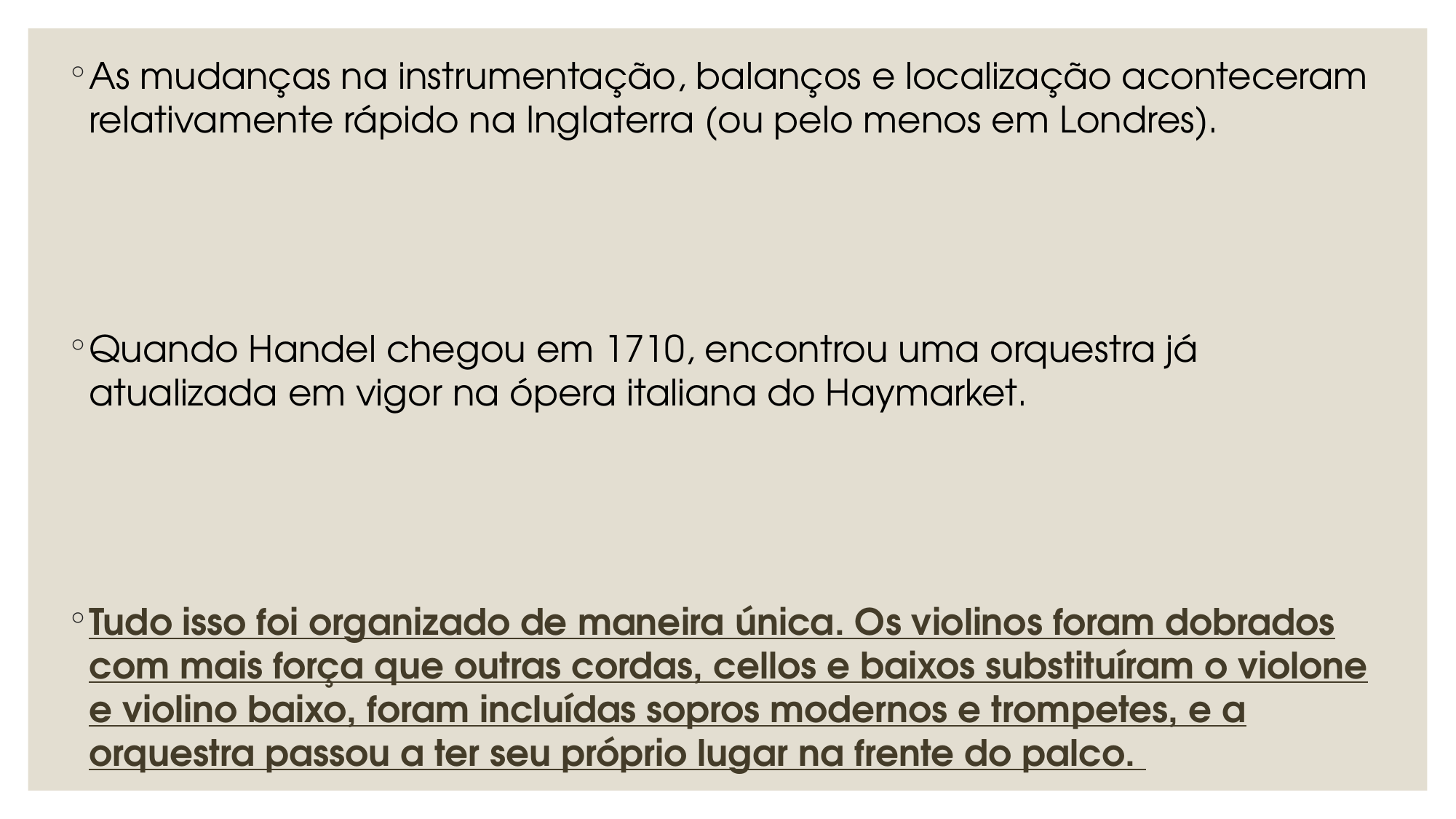

As mudanças na instrumentação, balanços e localização aconteceram relativamente rápido na Inglaterra (ou pelo menos em Londres).

Quando Handel chegou em 1710, encontrou uma orquestra já atualizada em vigor na ópera italiana do Haymarket.

Tudo isso foi organizado de maneira única. Os violinos foram dobrados com mais força que outras cordas, cellos e baixos substituíram o violone e violino baixo, foram incluídas sopros modernos e trompetes, e a orquestra passou a ter seu próprio lugar na frente do palco.